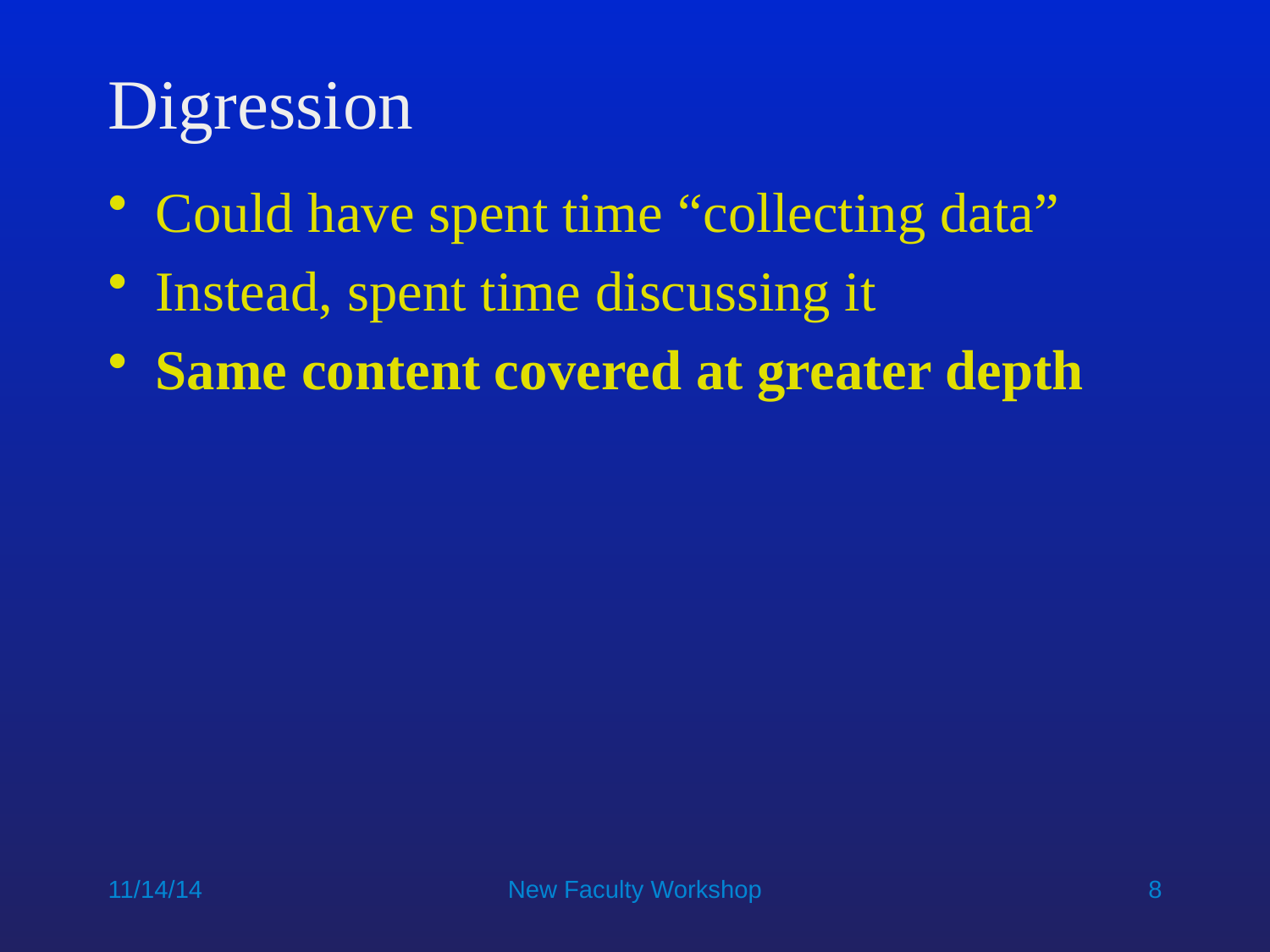

# Digression
Could have spent time “collecting data”
Instead, spent time discussing it
Same content covered at greater depth
11/14/14
New Faculty Workshop